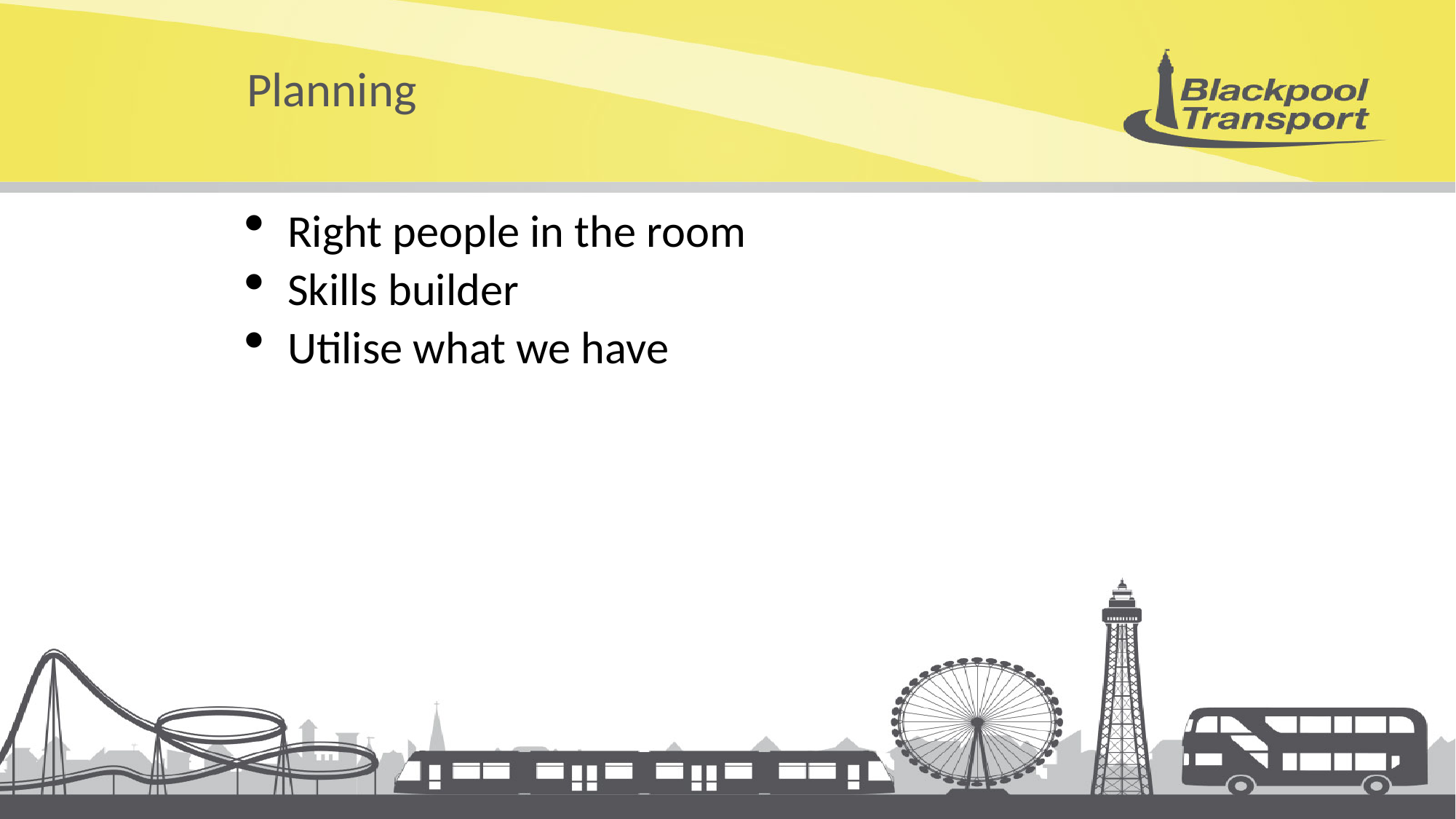

# Planning
Right people in the room
Skills builder
Utilise what we have